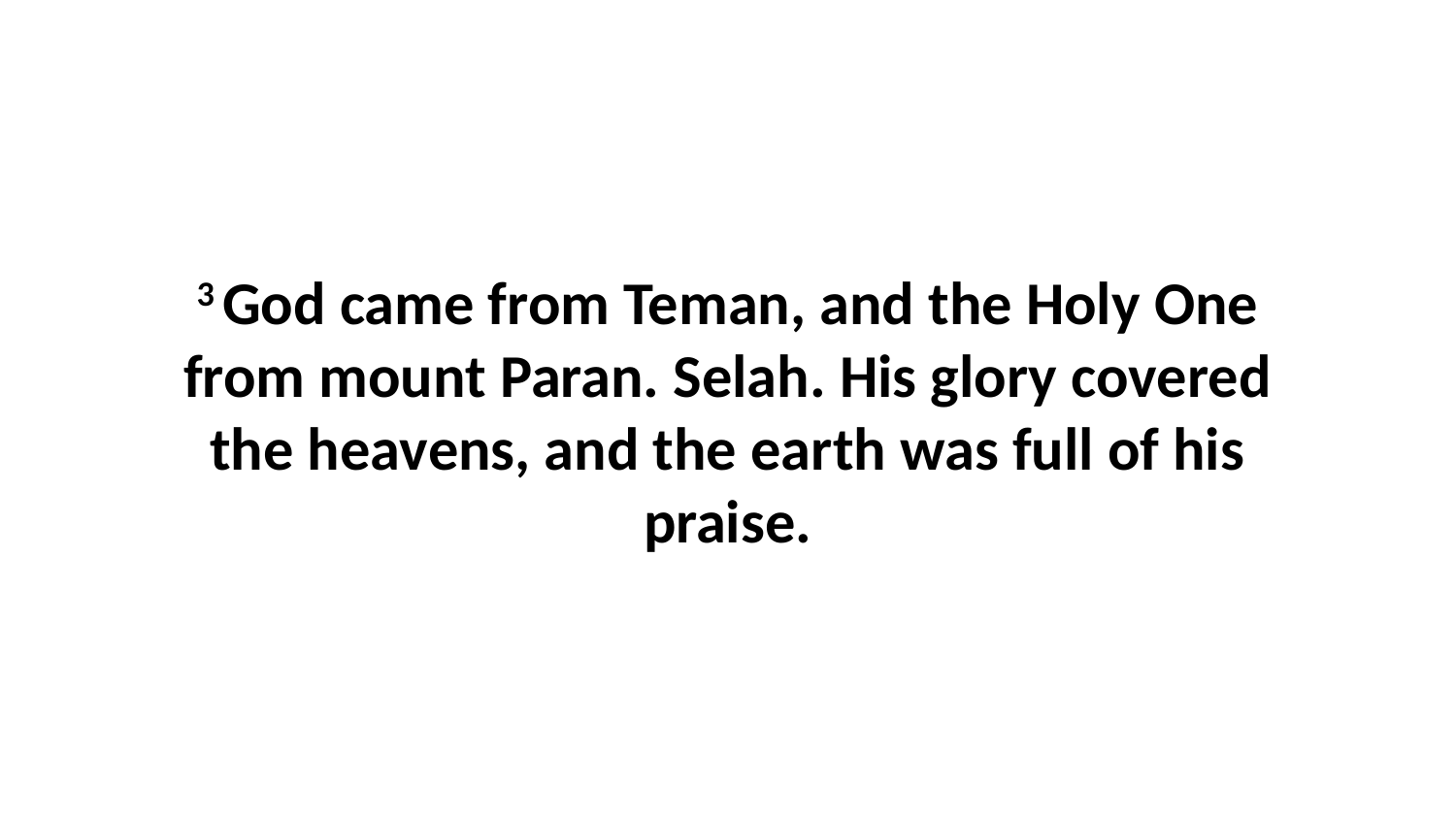

3 God came from Teman, and the Holy One from mount Paran. Selah. His glory covered the heavens, and the earth was full of his praise.